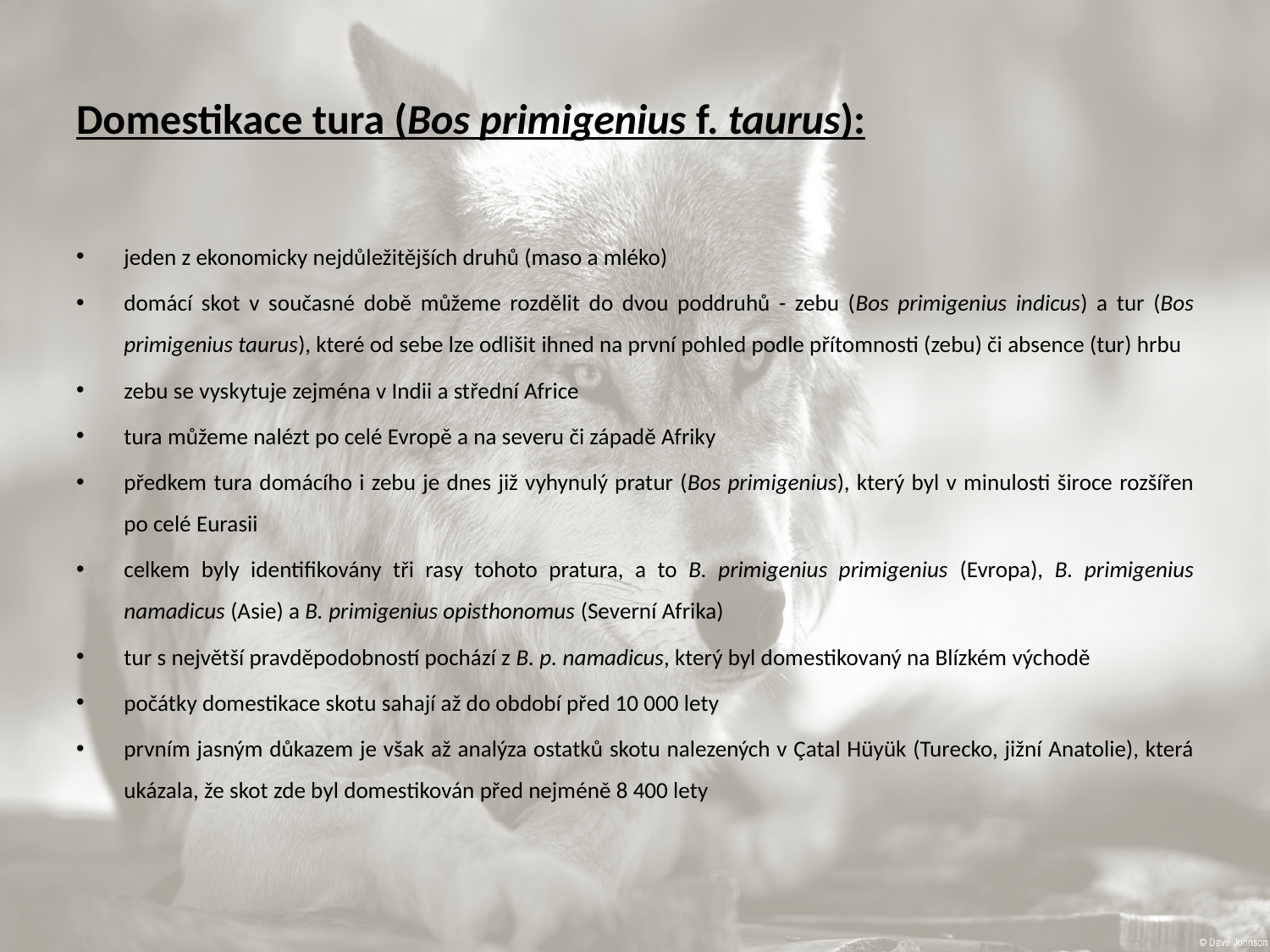

# Domestikace tura (Bos primigenius f. taurus):
jeden z ekonomicky nejdůležitějších druhů (maso a mléko)
domácí skot v současné době můžeme rozdělit do dvou poddruhů - zebu (Bos primigenius indicus) a tur (Bos primigenius taurus), které od sebe lze odlišit ihned na první pohled podle přítomnosti (zebu) či absence (tur) hrbu
zebu se vyskytuje zejména v Indii a střední Africe
tura můžeme nalézt po celé Evropě a na severu či západě Afriky
předkem tura domácího i zebu je dnes již vyhynulý pratur (Bos primigenius), který byl v minulosti široce rozšířen po celé Eurasii
celkem byly identifikovány tři rasy tohoto pratura, a to B. primigenius primigenius (Evropa), B. primigenius namadicus (Asie) a B. primigenius opisthonomus (Severní Afrika)
tur s největší pravděpodobností pochází z B. p. namadicus, který byl domestikovaný na Blízkém východě
počátky domestikace skotu sahají až do období před 10 000 lety
prvním jasným důkazem je však až analýza ostatků skotu nalezených v Çatal Hüyük (Turecko, jižní Anatolie), která ukázala, že skot zde byl domestikován před nejméně 8 400 lety